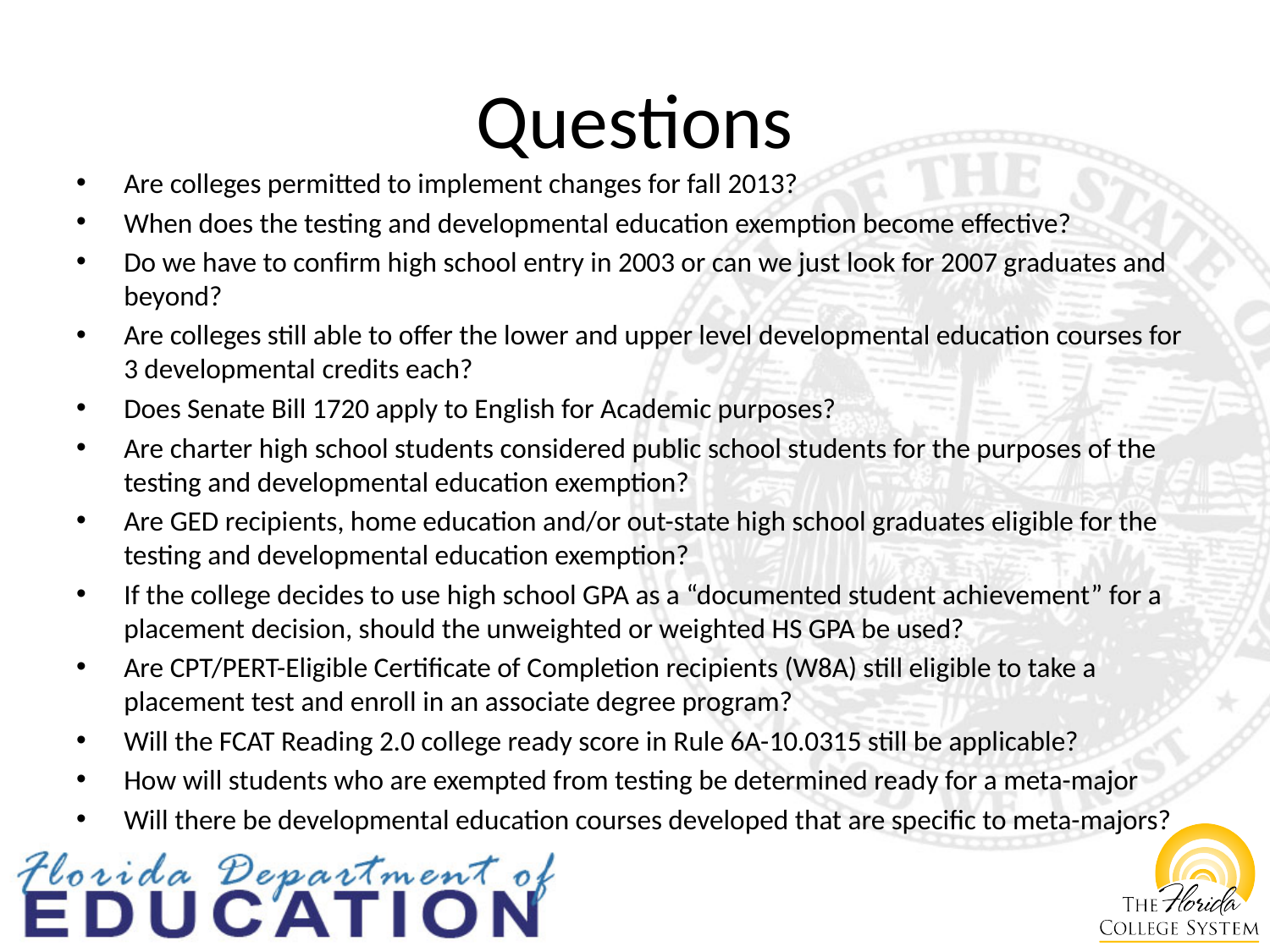

# Questions
Are colleges permitted to implement changes for fall 2013?
When does the testing and developmental education exemption become effective?
Do we have to confirm high school entry in 2003 or can we just look for 2007 graduates and beyond?
Are colleges still able to offer the lower and upper level developmental education courses for 3 developmental credits each?
Does Senate Bill 1720 apply to English for Academic purposes?
Are charter high school students considered public school students for the purposes of the testing and developmental education exemption?
Are GED recipients, home education and/or out-state high school graduates eligible for the testing and developmental education exemption?
If the college decides to use high school GPA as a “documented student achievement” for a placement decision, should the unweighted or weighted HS GPA be used?
Are CPT/PERT-Eligible Certificate of Completion recipients (W8A) still eligible to take a placement test and enroll in an associate degree program?
Will the FCAT Reading 2.0 college ready score in Rule 6A-10.0315 still be applicable?
How will students who are exempted from testing be determined ready for a meta-major
Will there be developmental education courses developed that are specific to meta-majors?